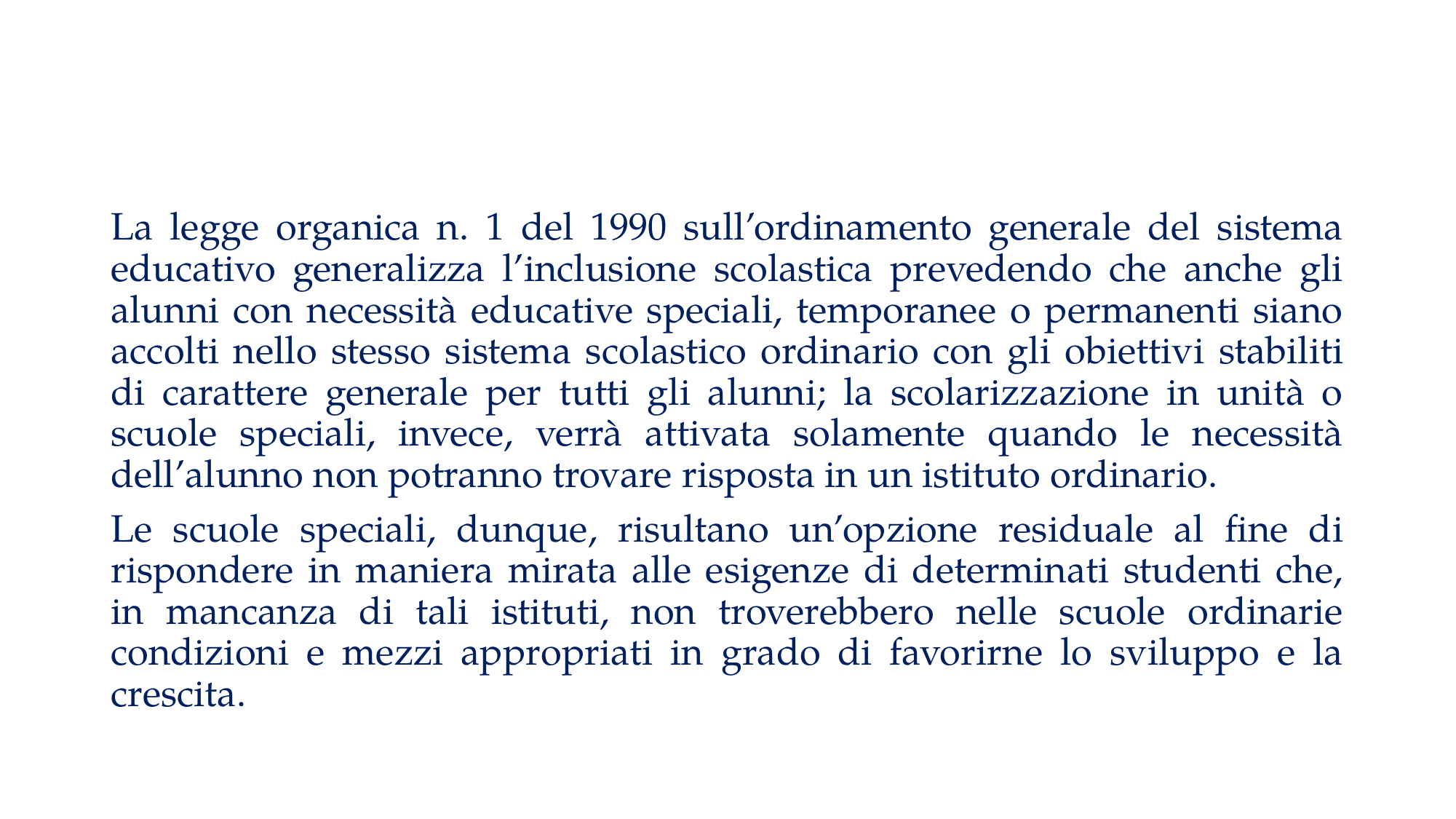

La legge organica n. 1 del 1990 sull’ordinamento generale del sistema educativo generalizza l’inclusione scolastica prevedendo che anche gli alunni con necessità educative speciali, temporanee o permanenti siano accolti nello stesso sistema scolastico ordinario con gli obiettivi stabiliti di carattere generale per tutti gli alunni; la scolarizzazione in unità o scuole speciali, invece, verrà attivata solamente quando le necessità dell’alunno non potranno trovare risposta in un istituto ordinario.
Le scuole speciali, dunque, risultano un’opzione residuale al fine di rispondere in maniera mirata alle esigenze di determinati studenti che, in mancanza di tali istituti, non troverebbero nelle scuole ordinarie condizioni e mezzi appropriati in grado di favorirne lo sviluppo e la crescita.